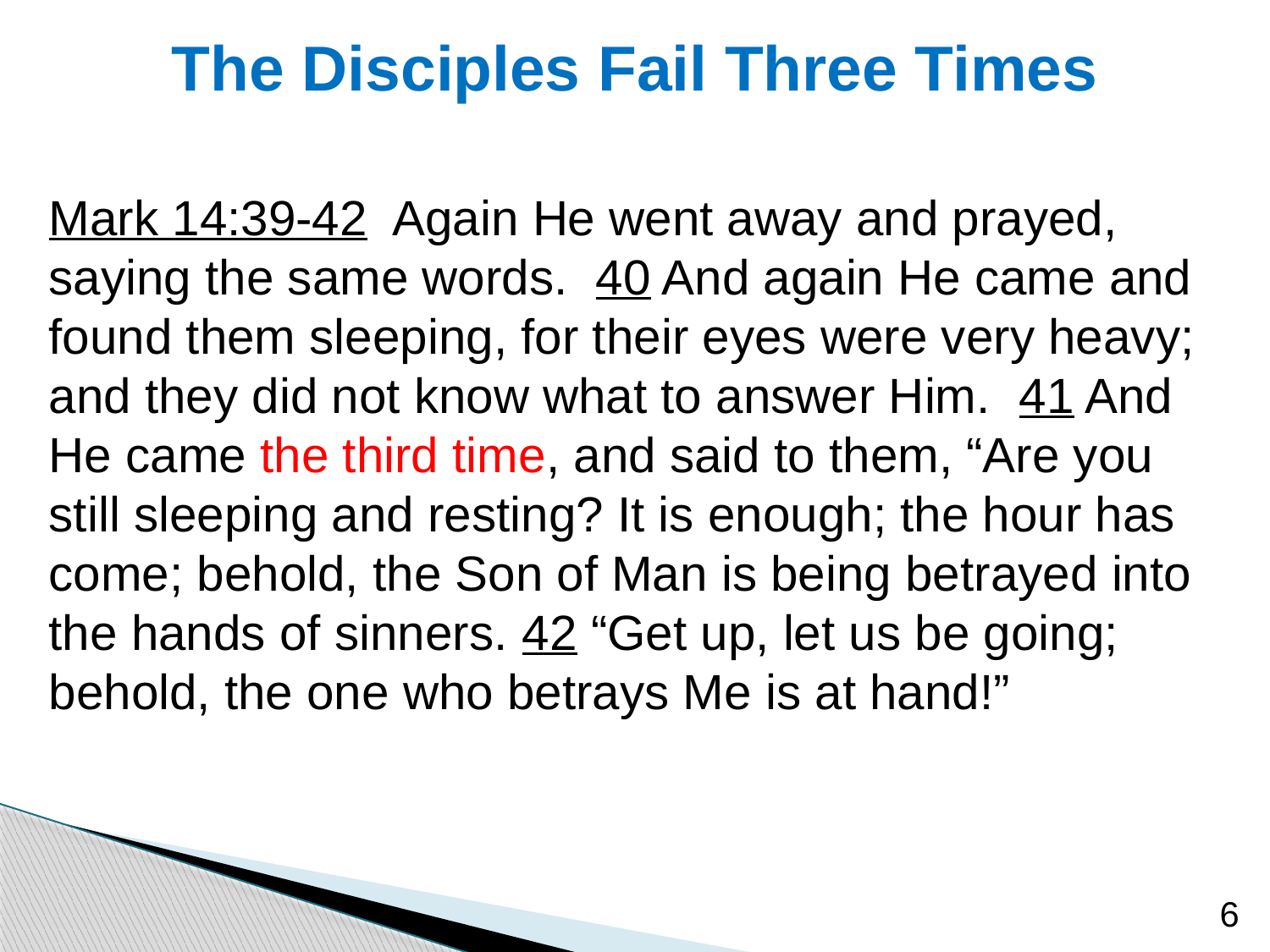

# The Disciples Fail Three Times
Mark 14:39-42  Again He went away and prayed, saying the same words.  40 And again He came and found them sleeping, for their eyes were very heavy; and they did not know what to answer Him.  41 And He came the third time, and said to them, “Are you still sleeping and resting? It is enough; the hour has come; behold, the Son of Man is being betrayed into the hands of sinners. 42 “Get up, let us be going; behold, the one who betrays Me is at hand!”

6